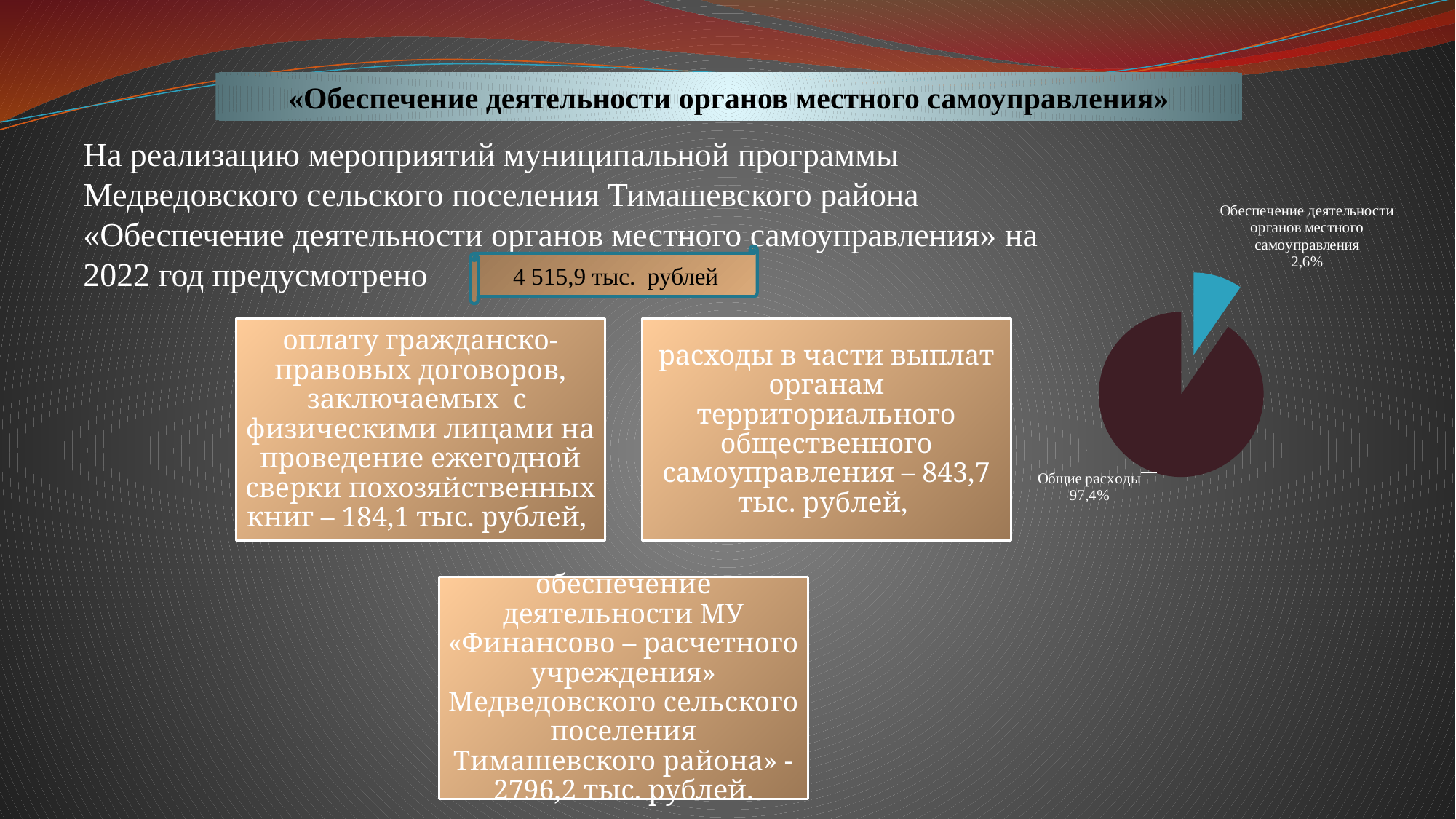

# «Обеспечение деятельности органов местного самоуправления»
На реализацию мероприятий муниципальной программы Медведовского сельского поселения Тимашевского района  «Обеспечение деятельности органов местного самоуправления» на 2022 год предусмотрено

### Chart

| Category |  |
|---|---|
4 515,9 тыс.  рублей
оплату гражданско-правовых договоров, заключаемых  с  физическими лицами на проведение ежегодной сверки похозяйственных книг – 184,1 тыс. рублей,
расходы в части выплат органам территориального общественного самоуправления – 843,7 тыс. рублей,
обеспечение деятельности МУ «Финансово – расчетного учреждения» Медведовского сельского поселения Тимашевского района» - 2796,2 тыс. рублей.